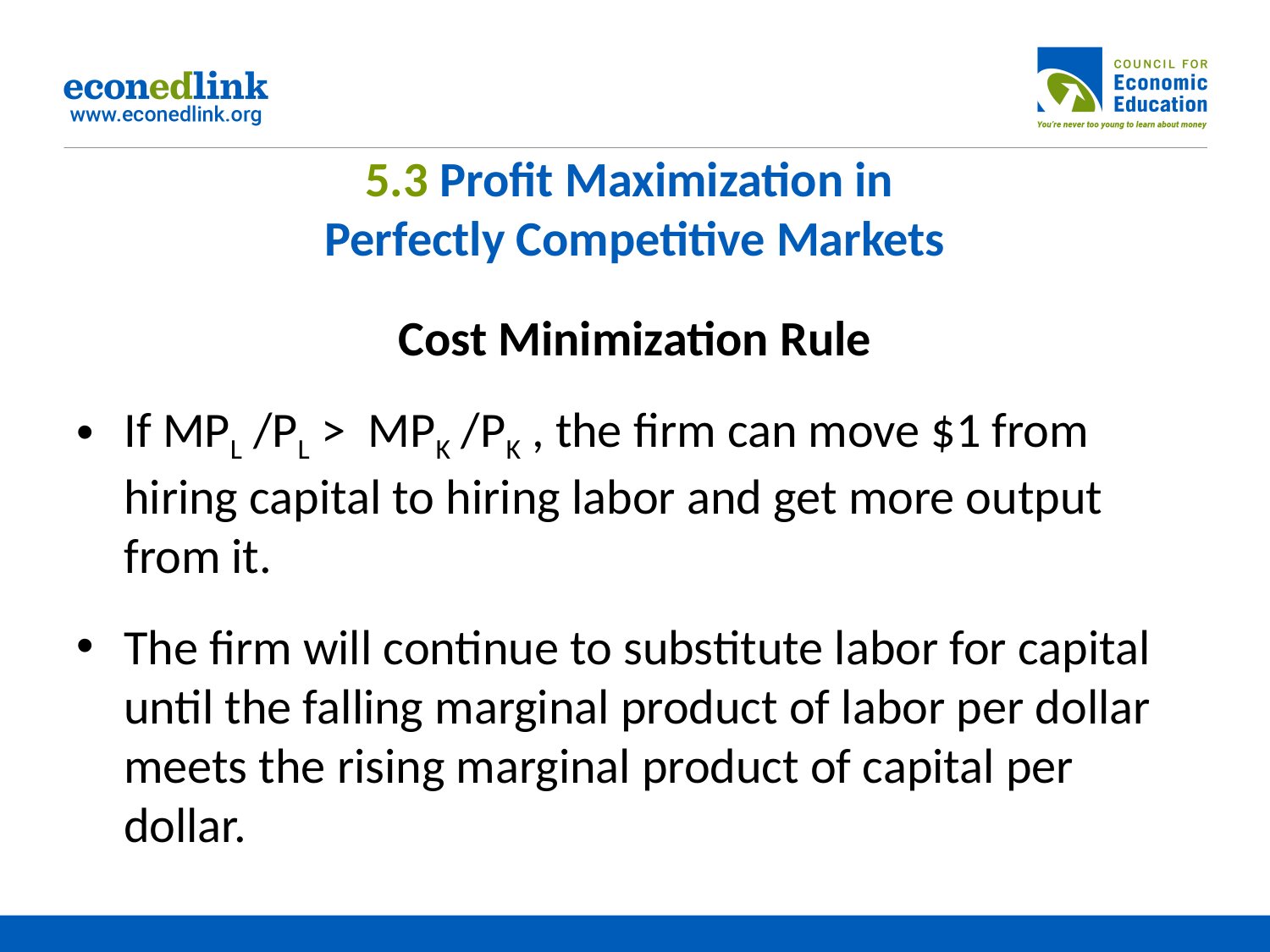

# 5.3 Profit Maximization in Perfectly Competitive Markets
Cost Minimization Rule
If MPL /PL >  MPK /PK , the firm can move $1 from hiring capital to hiring labor and get more output from it.
The firm will continue to substitute labor for capital until the falling marginal product of labor per dollar meets the rising marginal product of capital per dollar.